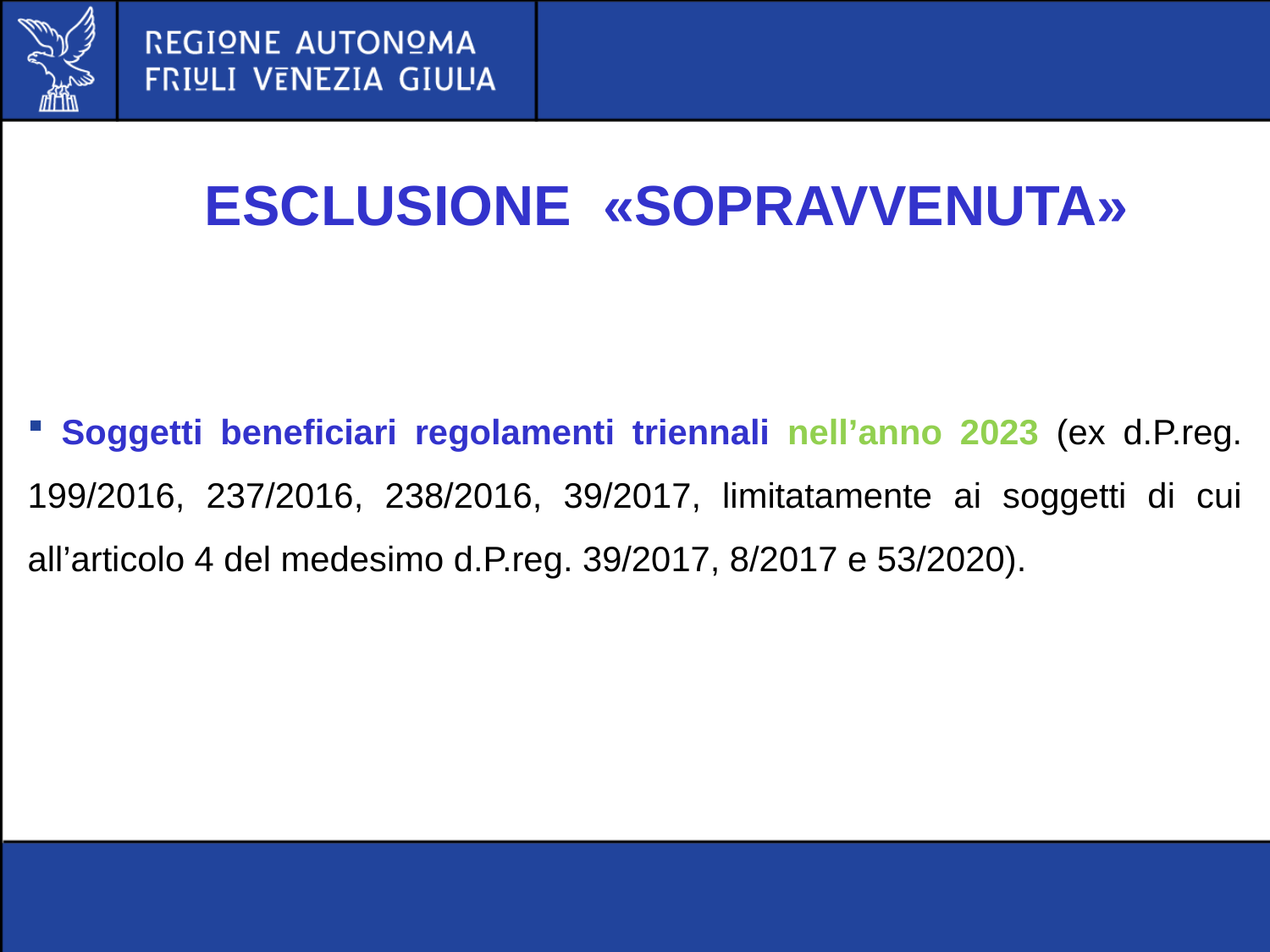

#
ESCLUSIONE  «SOPRAVVENUTA»

 Soggetti beneficiari regolamenti triennali nell’anno 2023 (ex d.P.reg. 199/2016, 237/2016, 238/2016, 39/2017, limitatamente ai soggetti di cui all’articolo 4 del medesimo d.P.reg. 39/2017, 8/2017 e 53/2020).